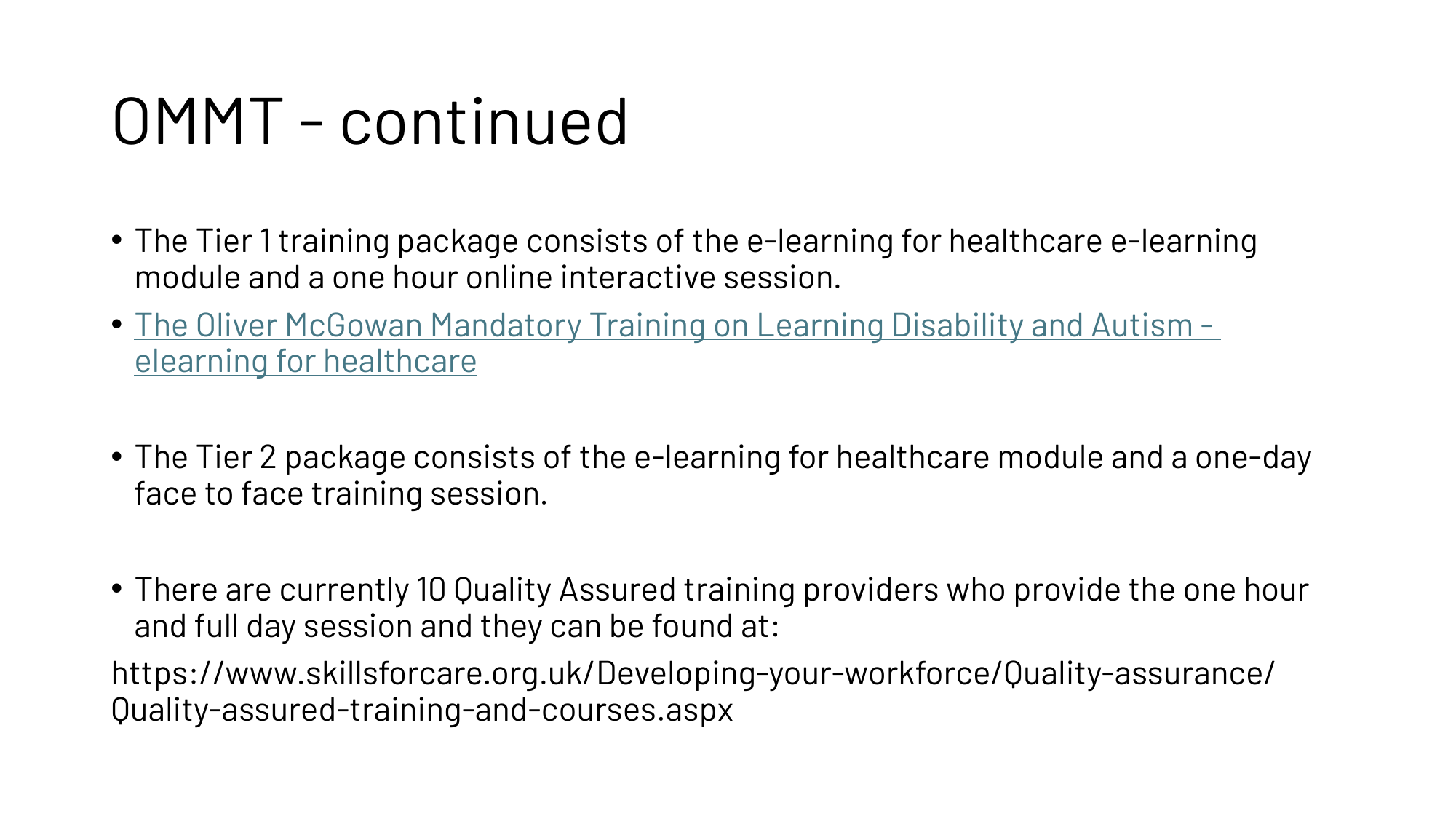

# OMMT - continued
The Tier 1 training package consists of the e-learning for healthcare e-learning module and a one hour online interactive session.
The Oliver McGowan Mandatory Training on Learning Disability and Autism - elearning for healthcare

The Tier 2 package consists of the e-learning for healthcare module and a one-day face to face training session.

There are currently 10 Quality Assured training providers who provide the one hour and full day session and they can be found at:
https://www.skillsforcare.org.uk/Developing-your-workforce/Quality-assurance/Quality-assured-training-and-courses.aspx